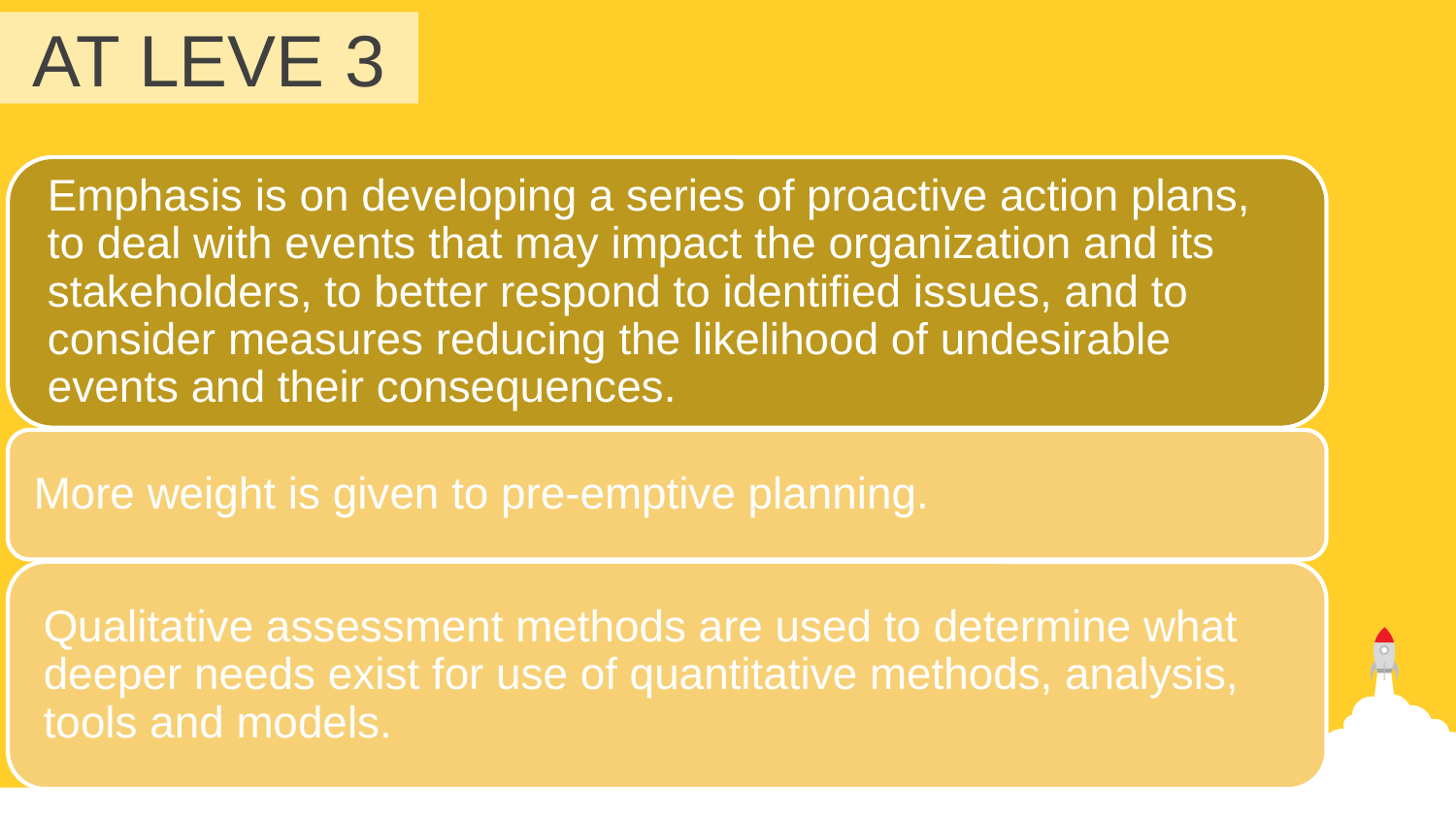

AT LEVE 3
Emphasis is on developing a series of proactive action plans, to deal with events that may impact the organization and its stakeholders, to better respond to identified issues, and to consider measures reducing the likelihood of undesirable events and their consequences.
More weight is given to pre-emptive planning.
Qualitative assessment methods are used to determine what deeper needs exist for use of quantitative methods, analysis, tools and models.